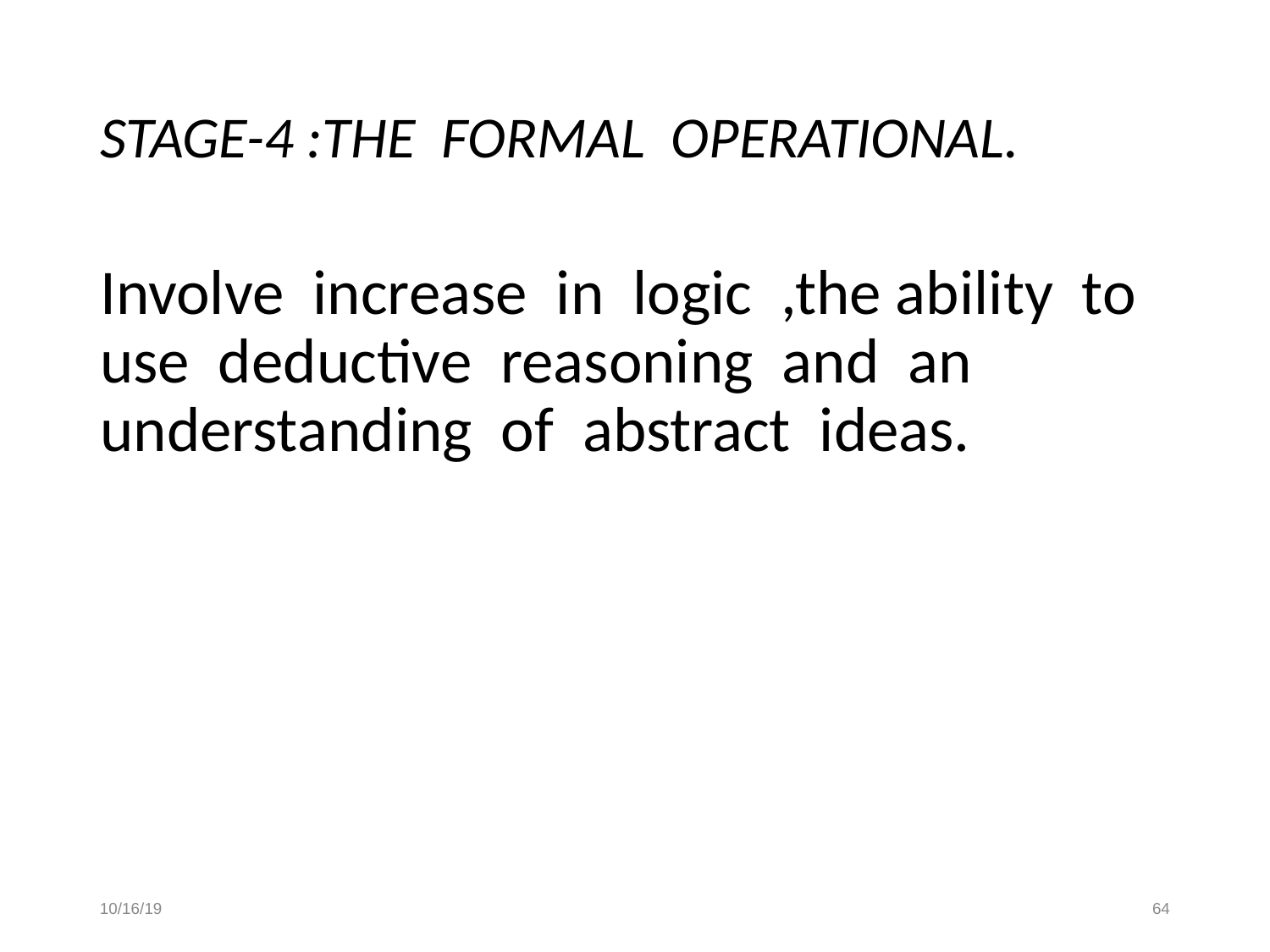

STAGE-4 :THE  FORMAL  OPERATIONAL.
Involve  increase  in  logic  ,the ability  to use  deductive  reasoning  and  an  understanding  of  abstract  ideas.
10/16/19
64